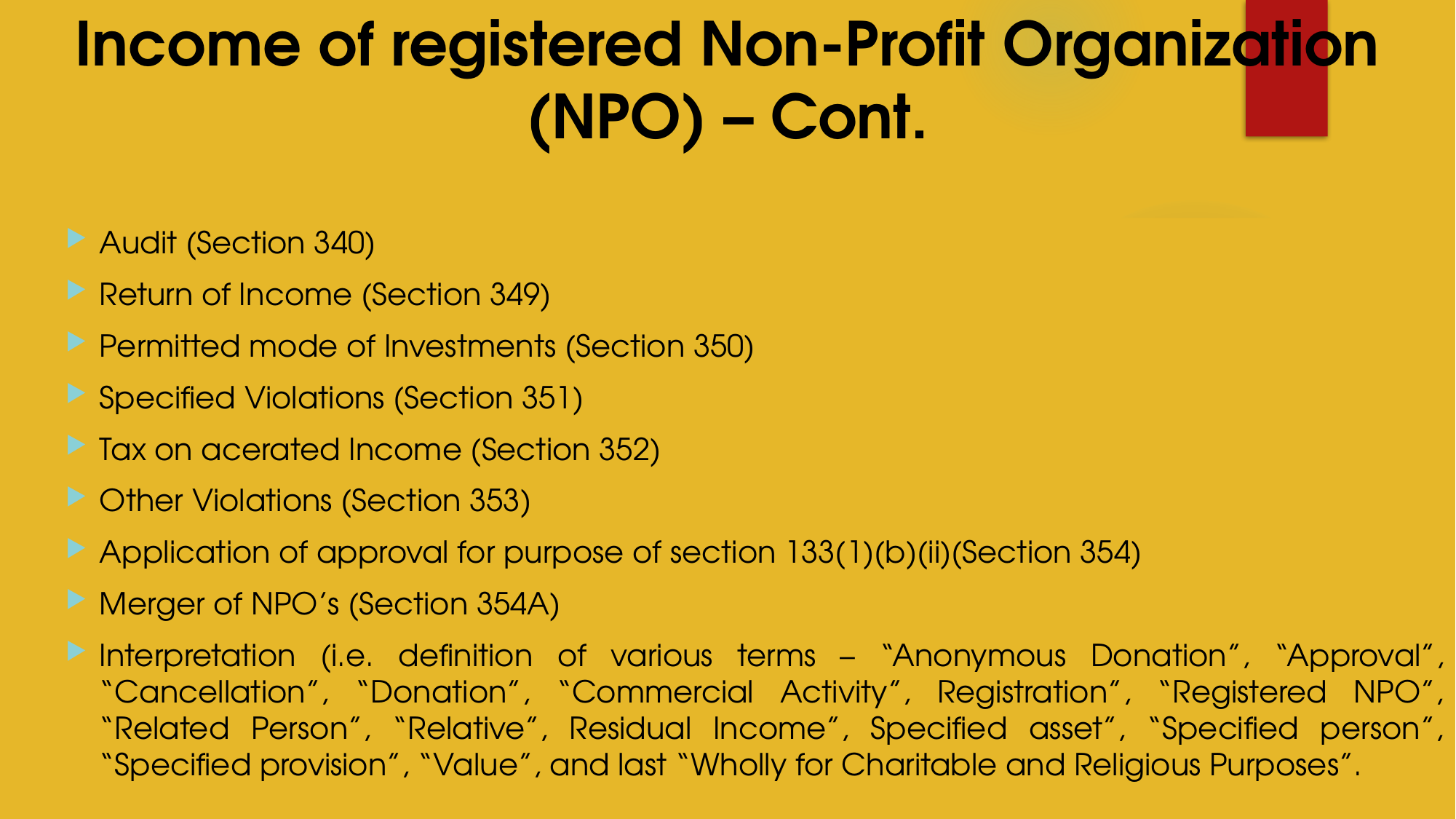

# Income of registered Non-Profit Organization (NPO) – Cont.
Audit (Section 340)
Return of Income (Section 349)
Permitted mode of Investments (Section 350)
Specified Violations (Section 351)
Tax on acerated Income (Section 352)
Other Violations (Section 353)
Application of approval for purpose of section 133(1)(b)(ii)(Section 354)
Merger of NPO’s (Section 354A)
Interpretation (i.e. definition of various terms – “Anonymous Donation”, “Approval”, “Cancellation”, “Donation”, “Commercial Activity”, Registration”, “Registered NPO”, “Related Person”, “Relative”, Residual Income”, Specified asset”, “Specified person”, “Specified provision”, “Value”, and last “Wholly for Charitable and Religious Purposes”.